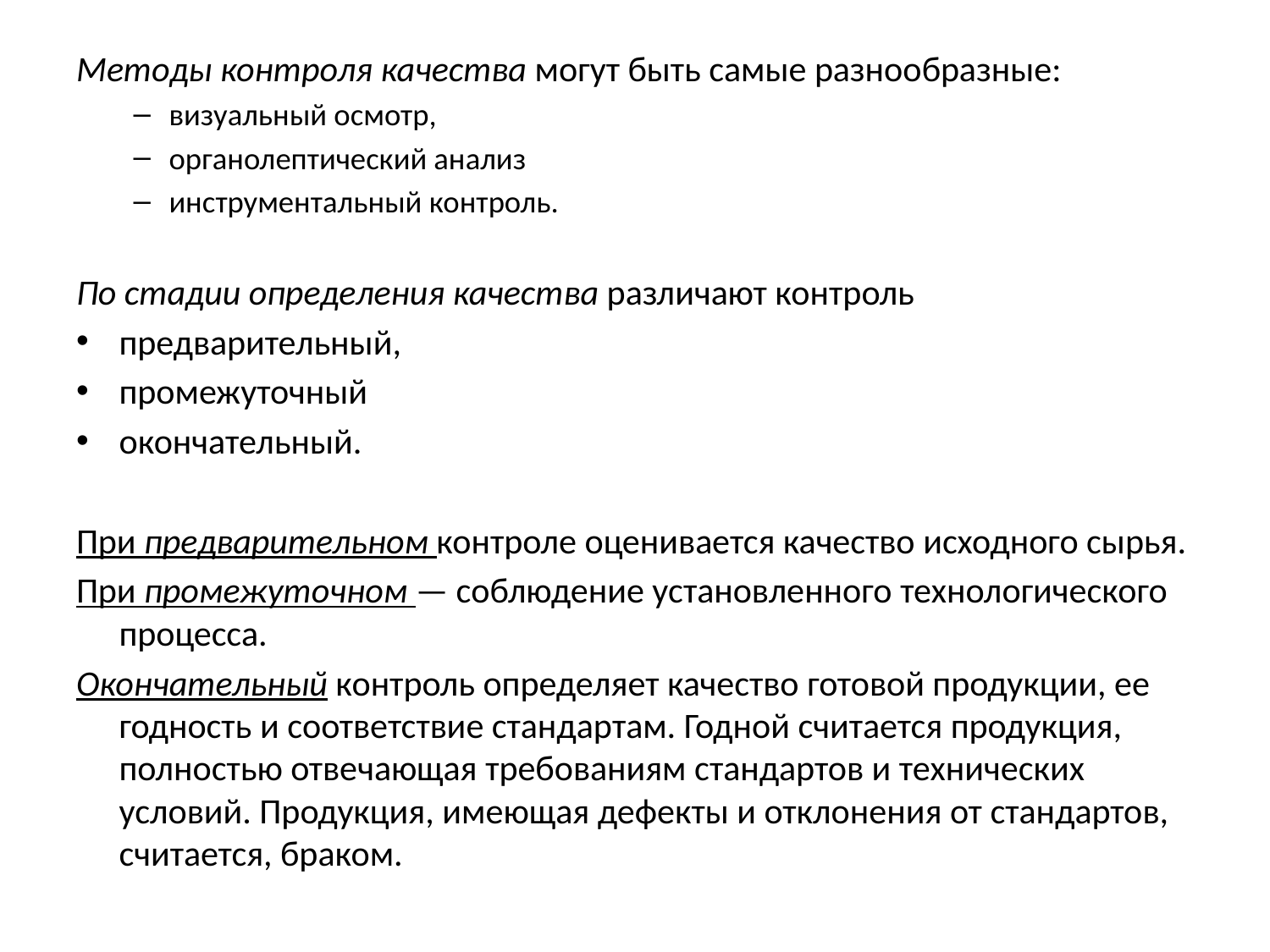

Методы контроля качества могут быть самые разнообразные:
визуальный осмотр,
органолептический анализ
инструментальный контроль.

По стадии определения качества различают контроль
предварительный,
промежуточный
окончательный.

При предварительном контроле оценивается качество исходного сырья.
При промежуточном — соблюдение установленного технологического процесса.
Окончательный контроль определяет качество готовой продукции, ее годность и соответствие стандартам. Годной считается продукция, полностью отвечающая требованиям стандартов и технических условий. Продукция, имеющая дефекты и отклонения от стандартов, считается, браком.